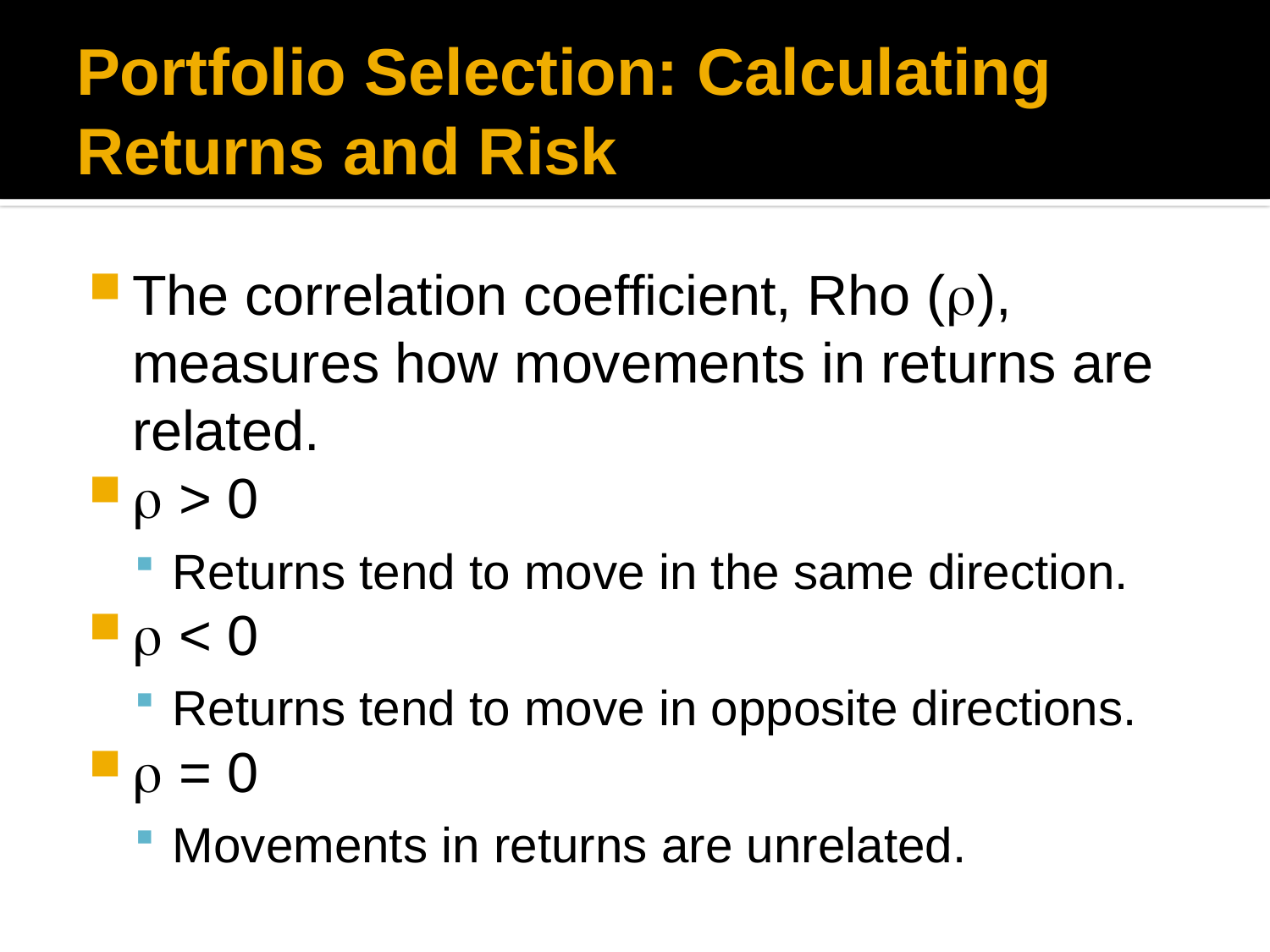

# Portfolio Selection: Calculating Returns and Risk
The correlation coefficient, Rho (ρ), measures how movements in returns are related.
ρ > 0
Returns tend to move in the same direction.
ρ < 0
Returns tend to move in opposite directions.
ρ = 0
Movements in returns are unrelated.